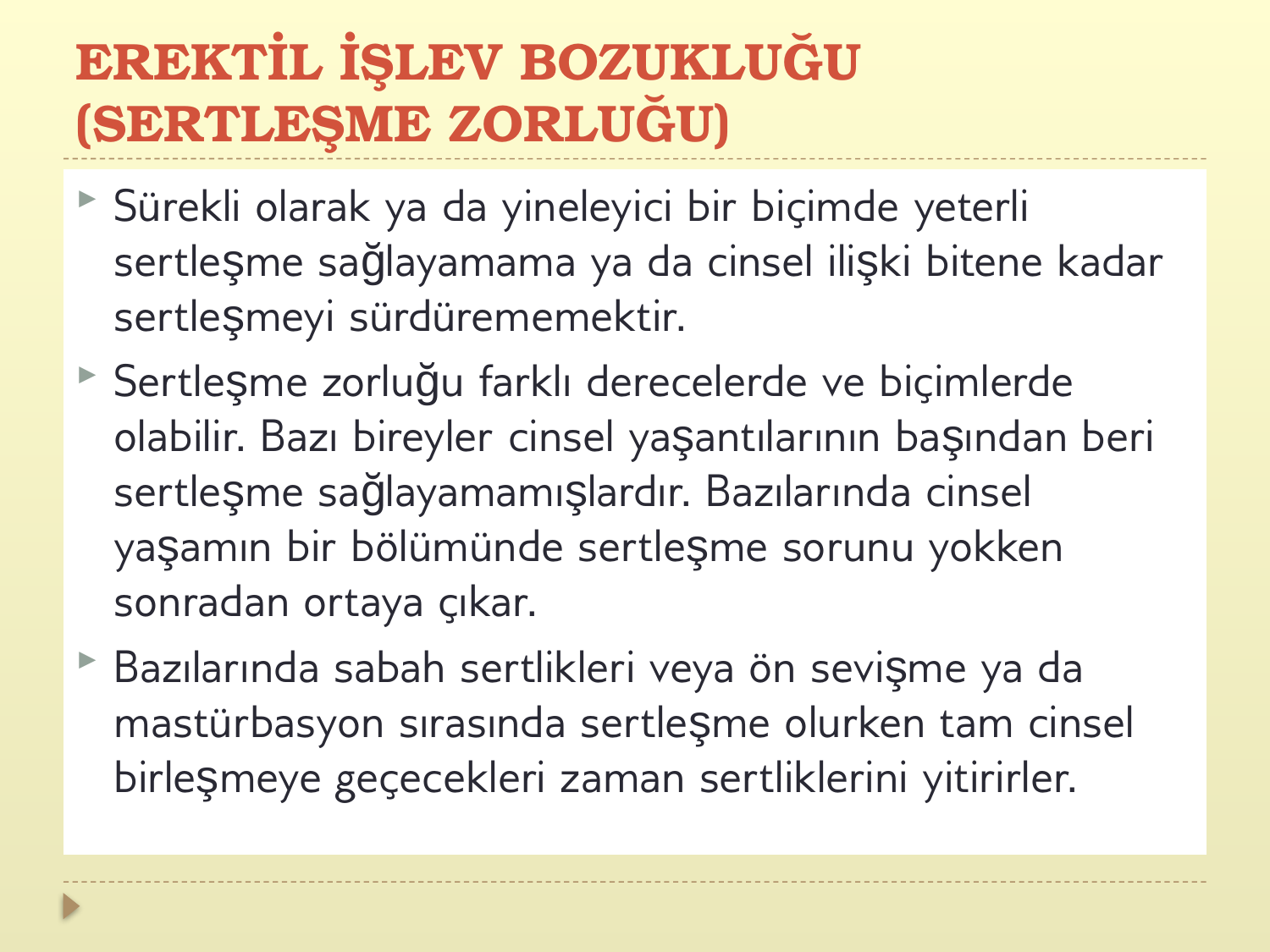

# EREKTİL İŞLEV BOZUKLUĞU (SERTLEŞME ZORLUĞU)
Sürekli olarak ya da yineleyici bir biçimde yeterli sertleşme sağlayamama ya da cinsel ilişki bitene kadar sertleşmeyi sürdürememektir.
Sertleşme zorluğu farklı derecelerde ve biçimlerde olabilir. Bazı bireyler cinsel yaşantılarının başından beri sertleşme sağlayamamışlardır. Bazılarında cinsel yaşamın bir bölümünde sertleşme sorunu yokken sonradan ortaya çıkar.
Bazılarında sabah sertlikleri veya ön sevişme ya da mastürbasyon sırasında sertleşme olurken tam cinsel birleşmeye geçecekleri zaman sertliklerini yitirirler.